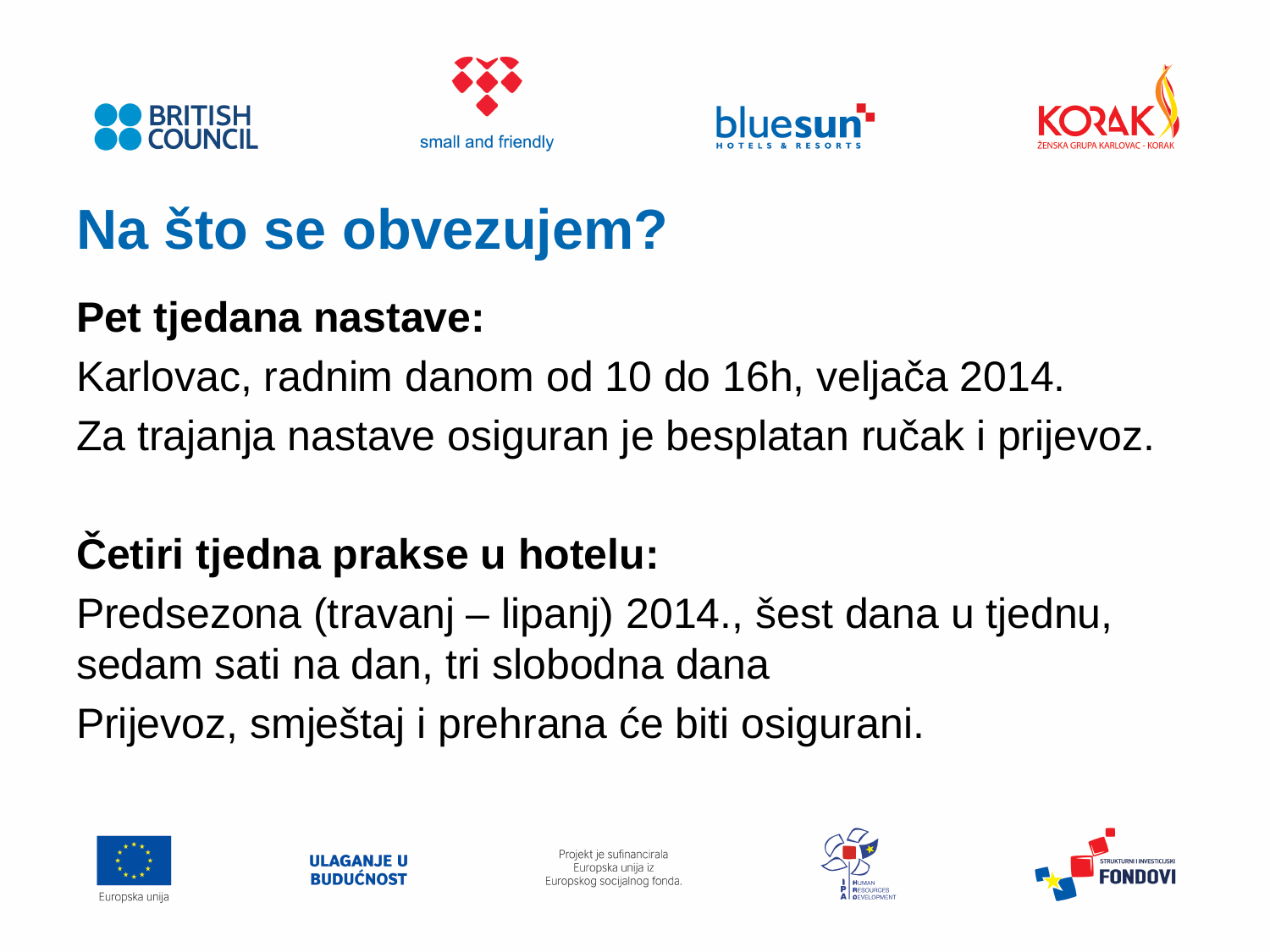

Na što se obvezujem?
Pet tjedana nastave:
Karlovac, radnim danom od 10 do 16h, veljača 2014.
Za trajanja nastave osiguran je besplatan ručak i prijevoz.

Četiri tjedna prakse u hotelu:
Predsezona (travanj – lipanj) 2014., šest dana u tjednu, sedam sati na dan, tri slobodna dana
Prijevoz, smještaj i prehrana će biti osigurani.